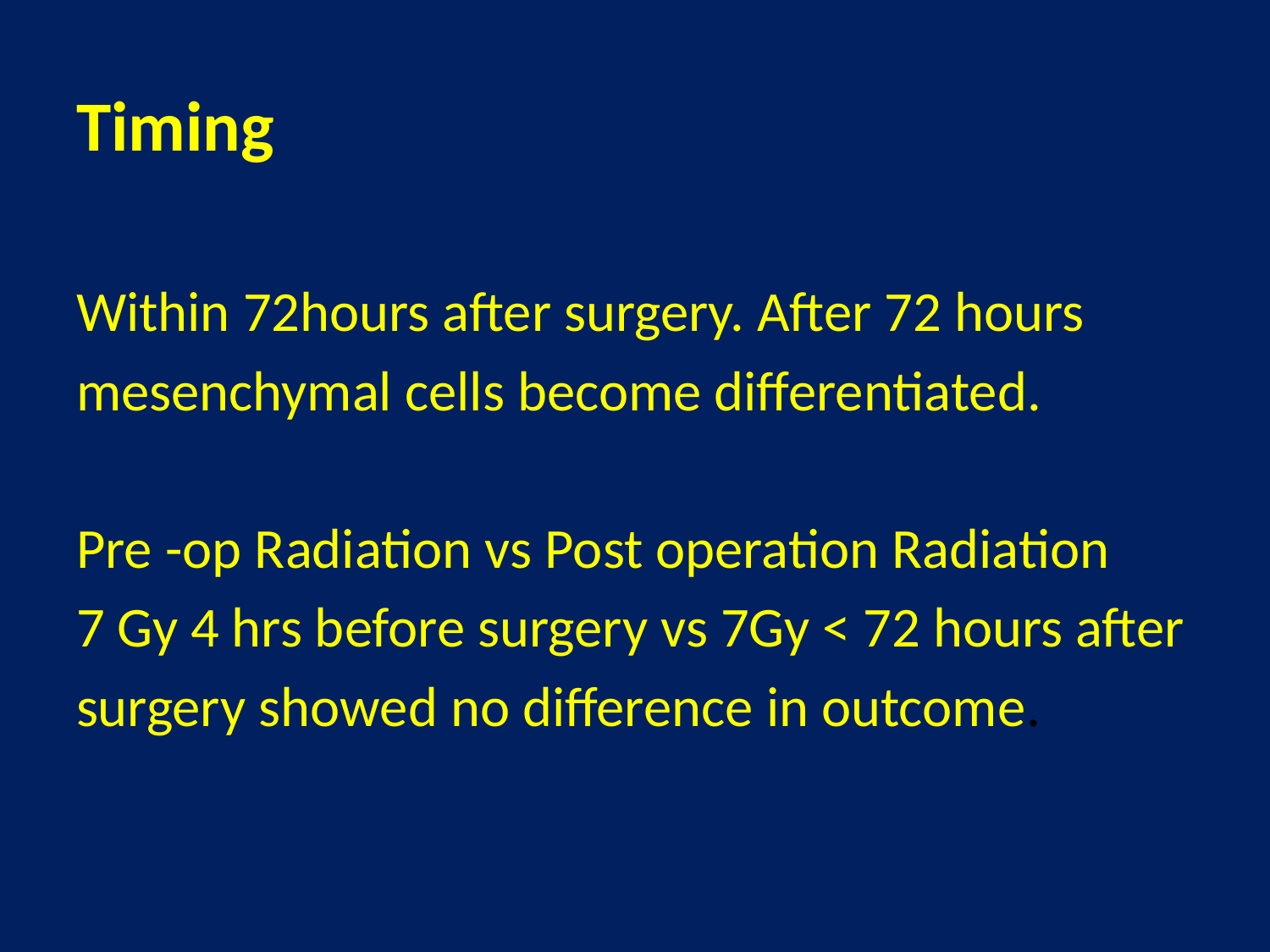

Timing

Within 72hours after surgery. After 72 hours
mesenchymal cells become differentiated.

Pre -op Radiation vs Post operation Radiation
7 Gy 4 hrs before surgery vs 7Gy < 72 hours after
surgery showed no difference in outcome.